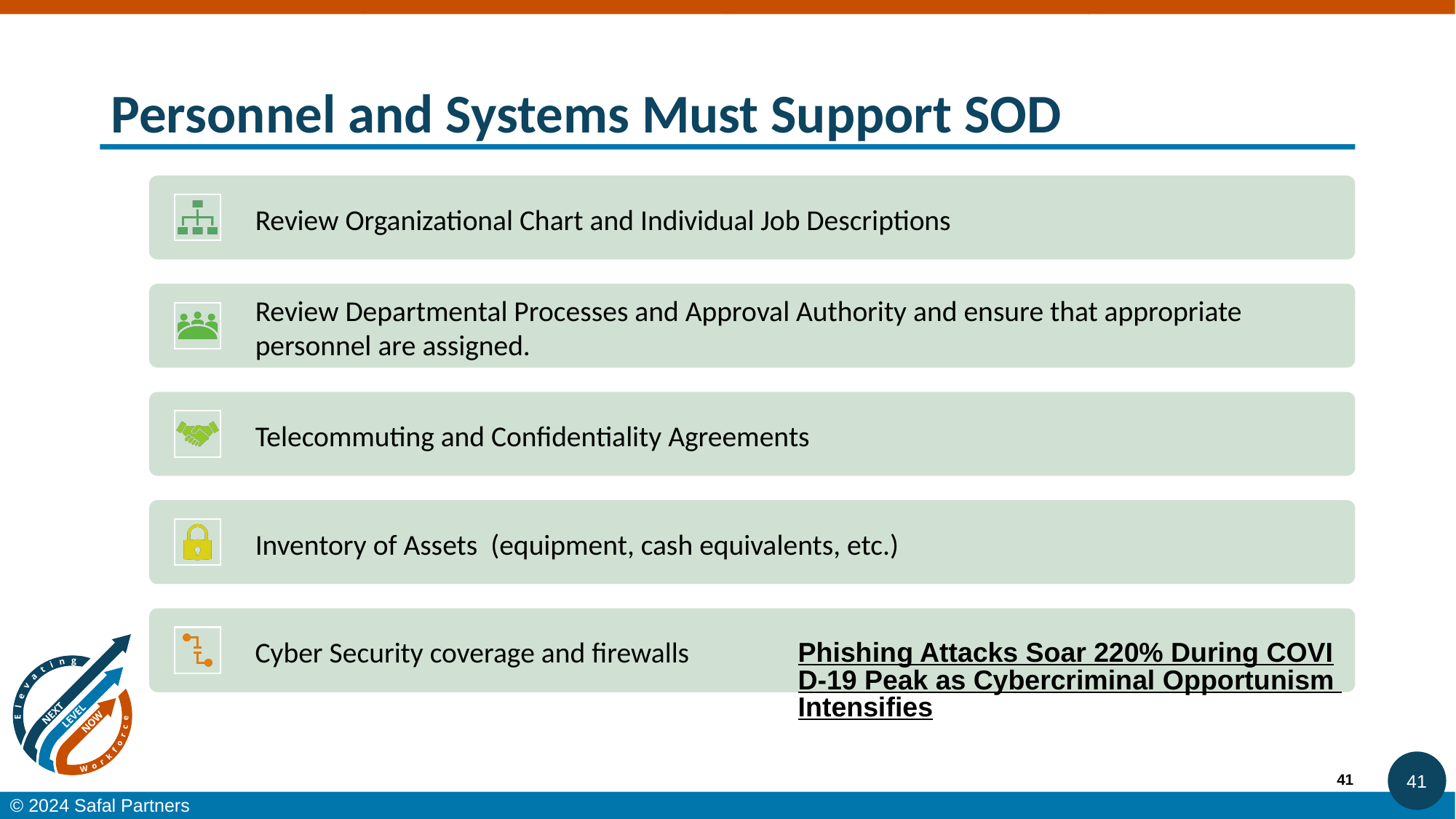

# Personnel and Systems Must Support SOD
Review Organizational Chart and Individual Job Descriptions
Review Departmental Processes and Approval Authority and ensure that appropriate personnel are assigned.
Telecommuting and Confidentiality Agreements
Inventory of Assets  (equipment, cash equivalents, etc.)
Cyber Security coverage and firewalls
Phishing Attacks Soar 220% During COVID-19 Peak as Cybercriminal Opportunism Intensifies
41